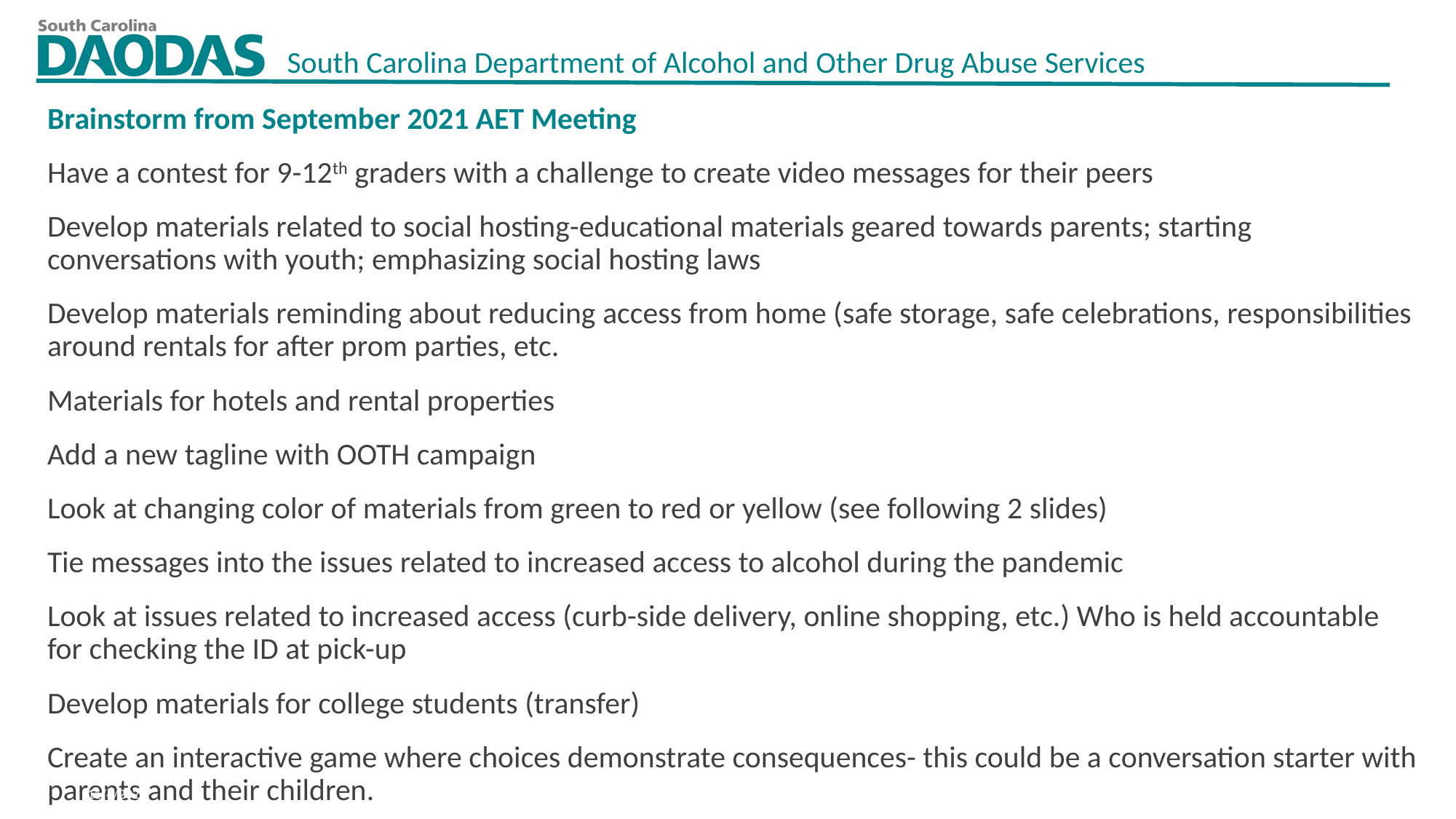

Brainstorm from September 2021 AET Meeting
Have a contest for 9-12th graders with a challenge to create video messages for their peers
Develop materials related to social hosting-educational materials geared towards parents; starting conversations with youth; emphasizing social hosting laws
Develop materials reminding about reducing access from home (safe storage, safe celebrations, responsibilities around rentals for after prom parties, etc.
Materials for hotels and rental properties
Add a new tagline with OOTH campaign
Look at changing color of materials from green to red or yellow (see following 2 slides)
Tie messages into the issues related to increased access to alcohol during the pandemic
Look at issues related to increased access (curb-side delivery, online shopping, etc.) Who is held accountable for checking the ID at pick-up
Develop materials for college students (transfer)
Create an interactive game where choices demonstrate consequences- this could be a conversation starter with parents and their children.

11/4/2021